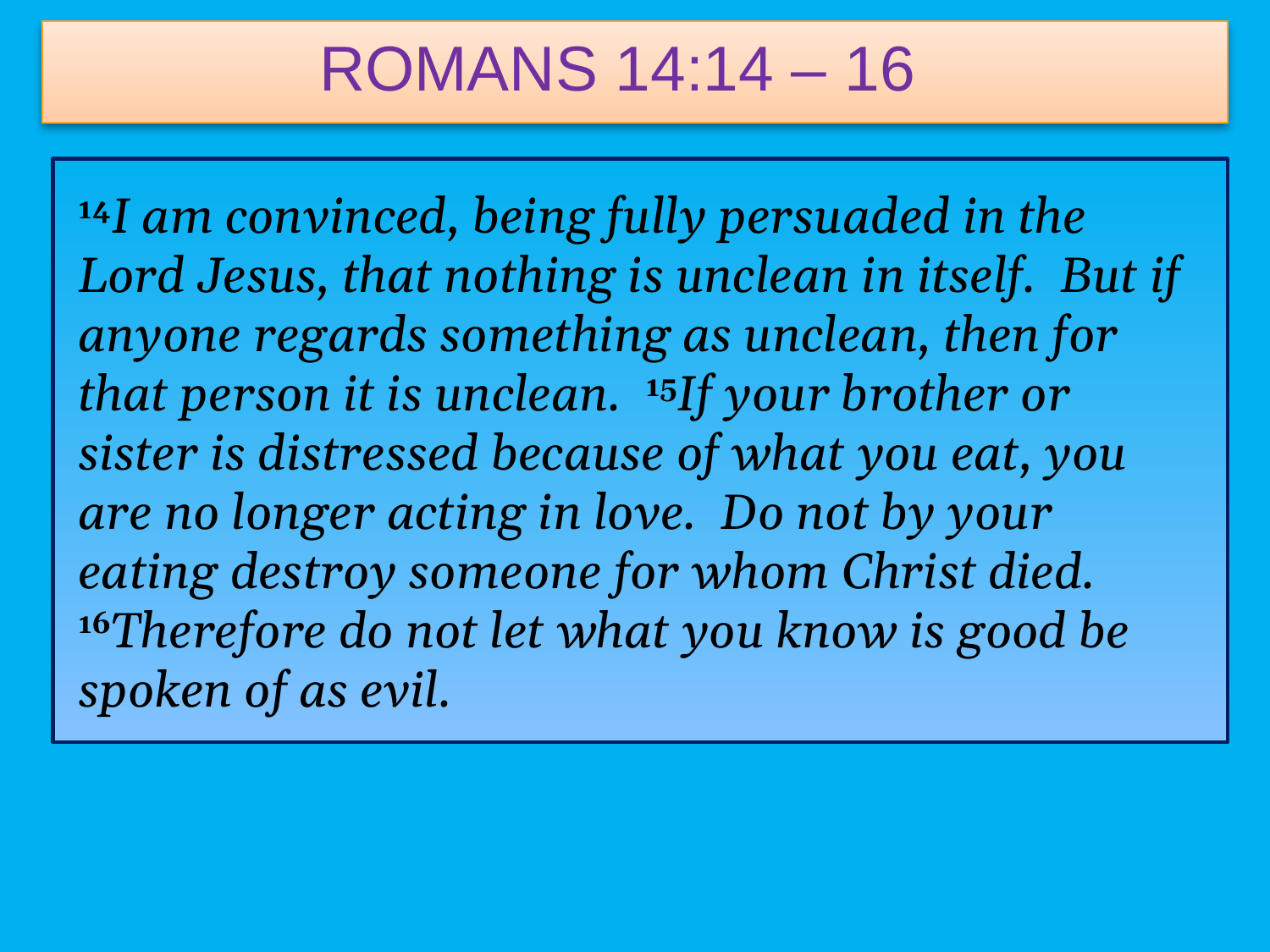

Romans 14:14 – 16
14I am convinced, being fully persuaded in the Lord Jesus, that nothing is unclean in itself.  But if anyone regards something as unclean, then for that person it is unclean.  15If your brother or sister is distressed because of what you eat, you are no longer acting in love.  Do not by your eating destroy someone for whom Christ died.  16Therefore do not let what you know is good be spoken of as evil.